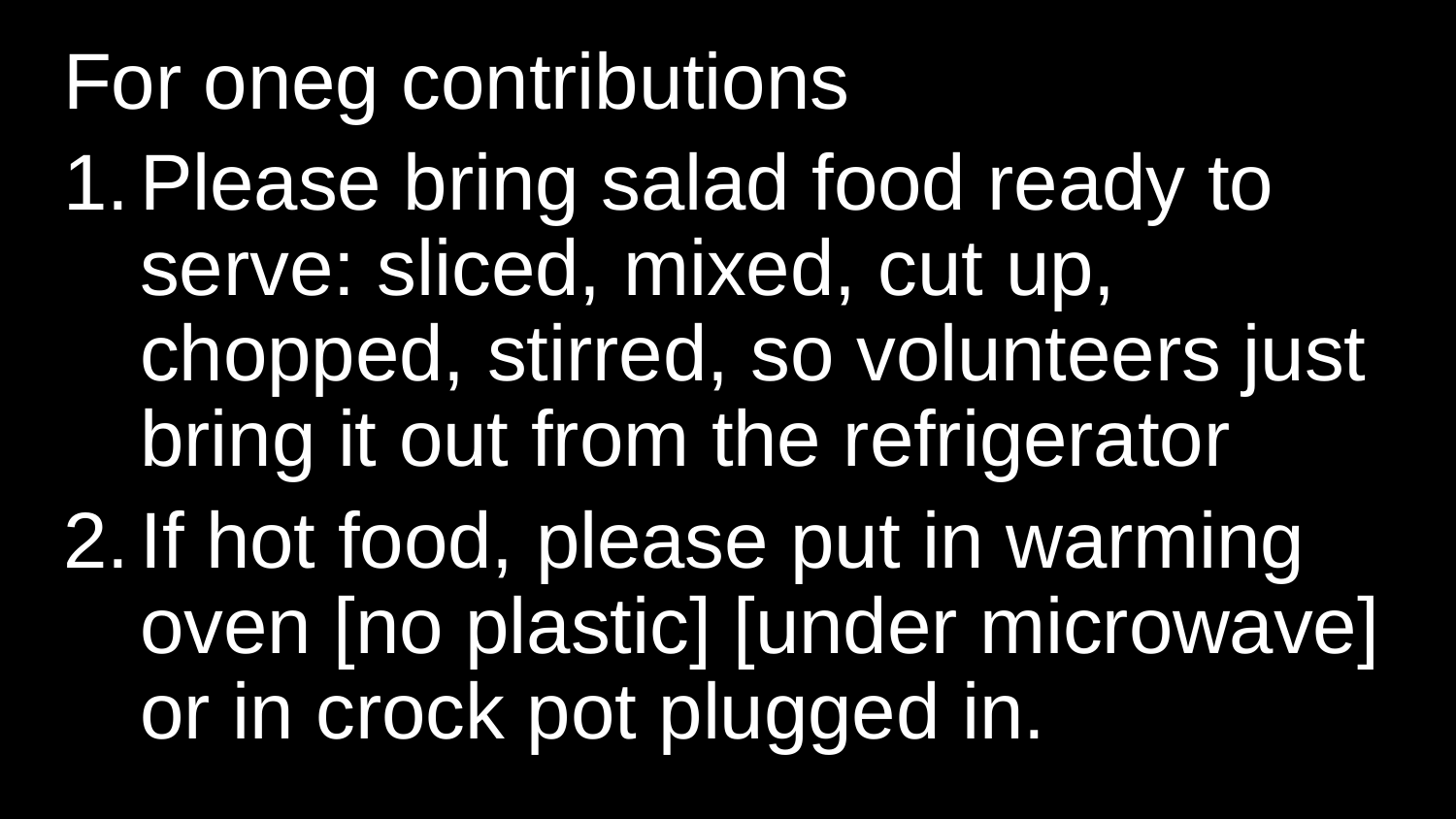

For oneg contributions
Please bring salad food ready to serve: sliced, mixed, cut up, chopped, stirred, so volunteers just bring it out from the refrigerator
If hot food, please put in warming oven [no plastic] [under microwave] or in crock pot plugged in.